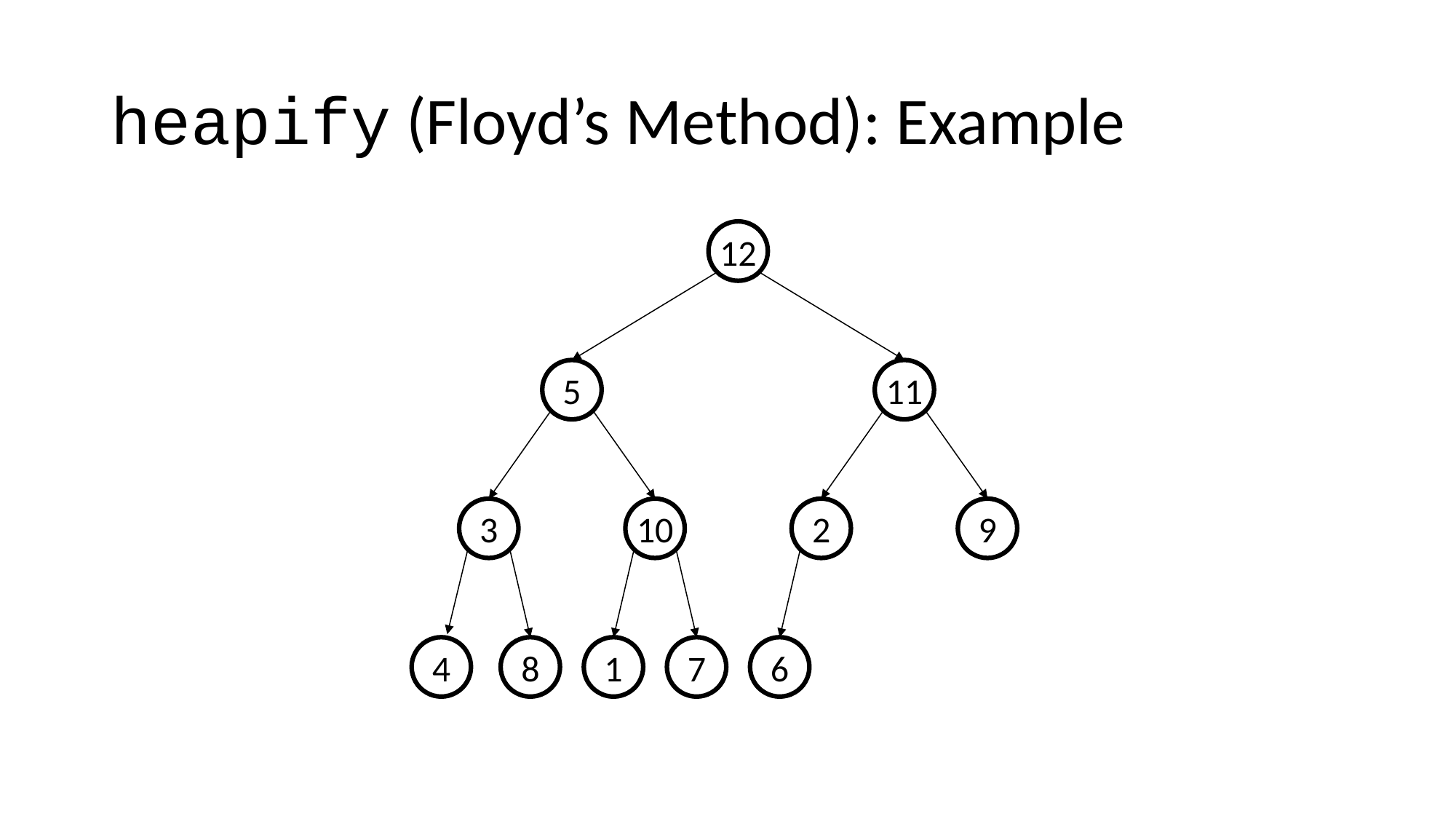

# heapify (Floyd’s Method): Example
12
5
11
3
10
2
9
4
8
1
7
6